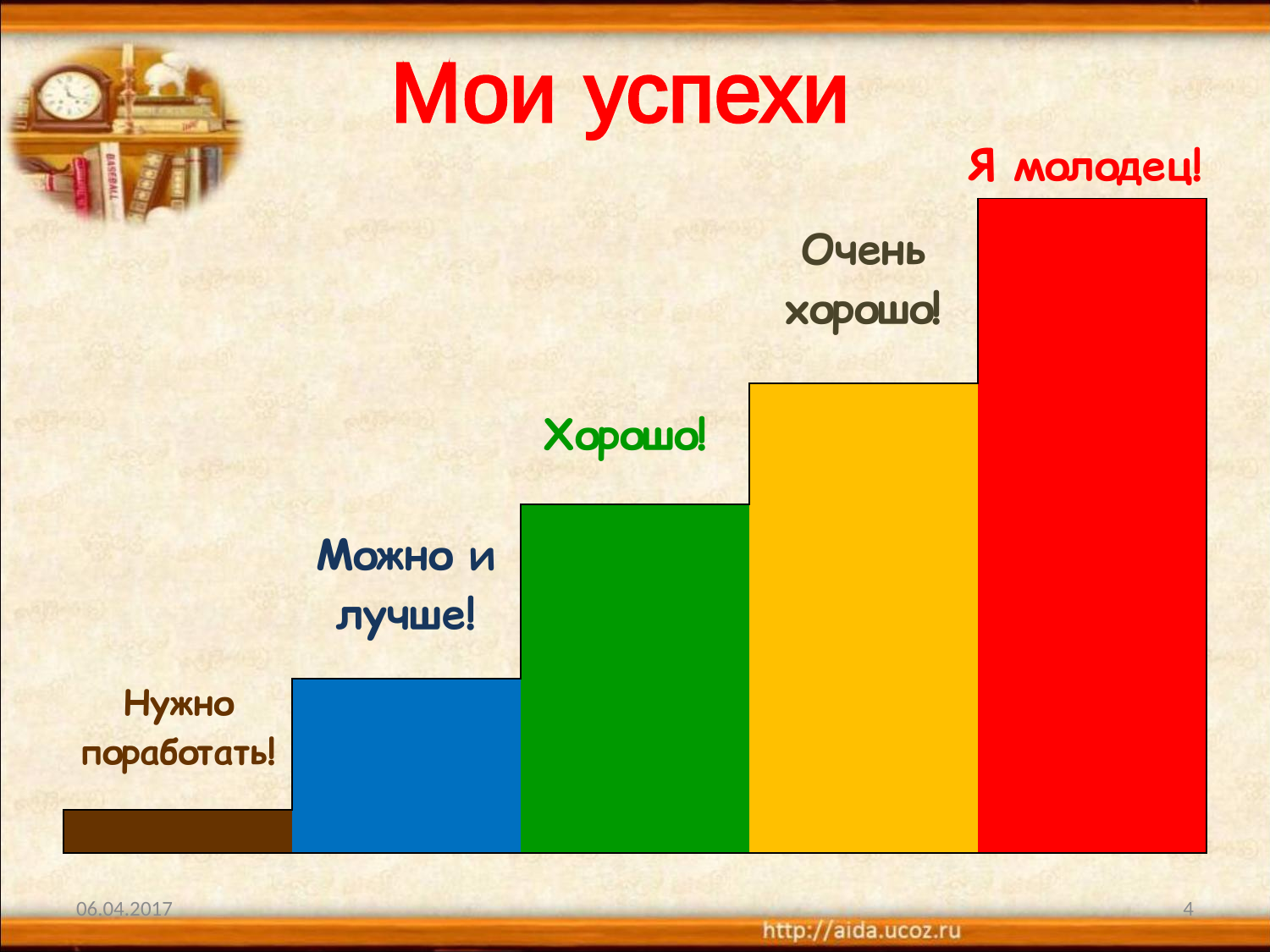

Мои успехи
                                                                                                    Я молодец!
|  |  |  | Очень хорошо! |  |
| --- | --- | --- | --- | --- |
|  |  | Хорошо! |  |  |
|  | Можно и лучше! |  |  |  |
| Нужно поработать! |  |  |  |  |
|  |  |  |  |  |
06.04.2017
4